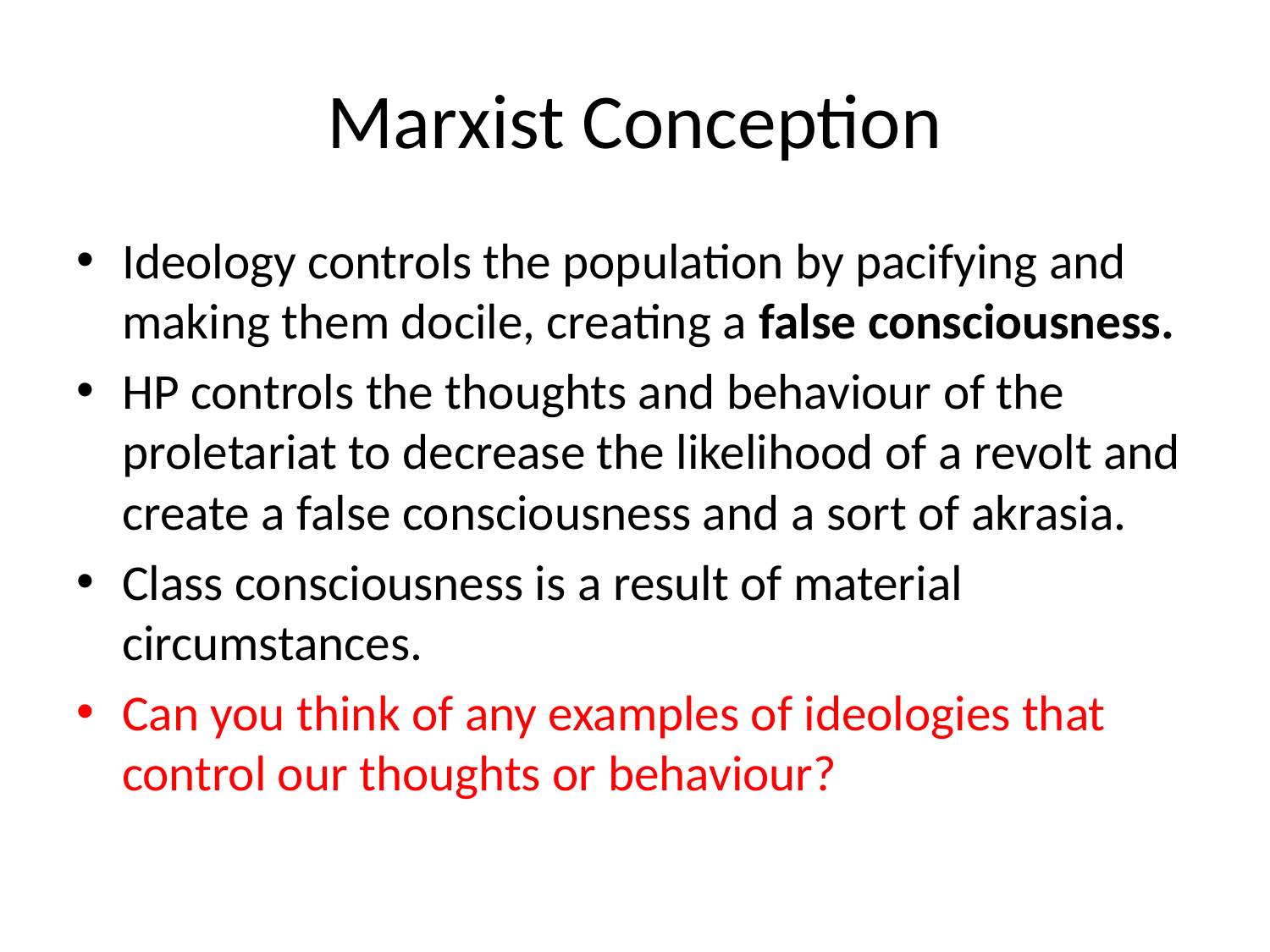

# Marxist Conception
Ideology controls the population by pacifying and making them docile, creating a false consciousness.
HP controls the thoughts and behaviour of the proletariat to decrease the likelihood of a revolt and create a false consciousness and a sort of akrasia.
Class consciousness is a result of material circumstances.
Can you think of any examples of ideologies that control our thoughts or behaviour?